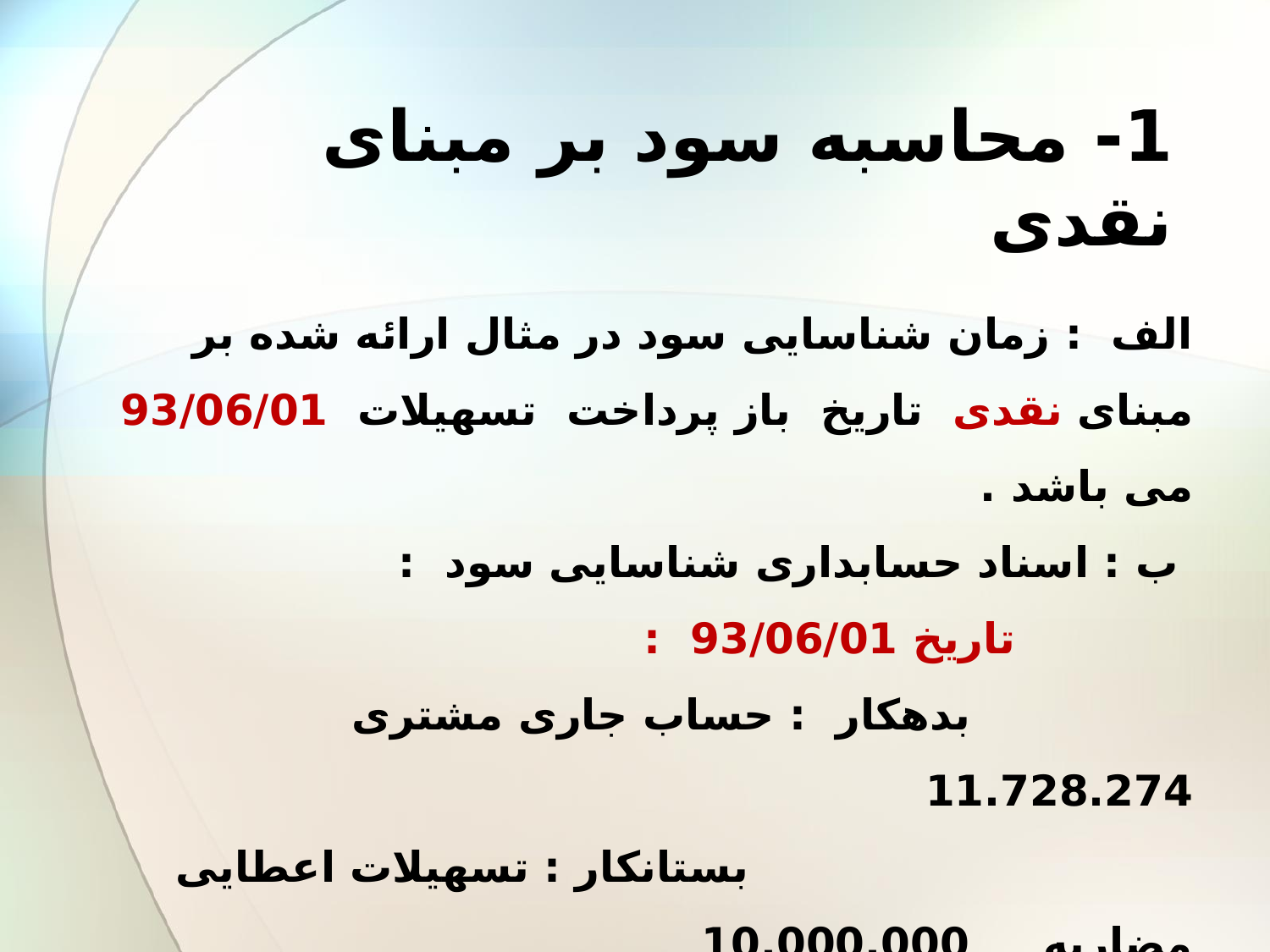

1- محاسبه سود بر مبنای نقدی

الف  : زمان شناسایی سود در مثال ارائه شده بر مبنای نقدی  تاریخ  باز پرداخت  تسهیلات  93/06/01  می باشد .
 ب : اسناد حسابداری شناسایی سود  :
            تاریخ 93/06/01  :
               بدهکار  : حساب جاری مشتری       11.728.274
                              بستانکار : تسهیلات اعطایی مضاربه     10.000.000
                              بستانکار : سود دریافتی تسهیلات       1200.000
                              بستانکار : درآمد وجه التزام                528.274